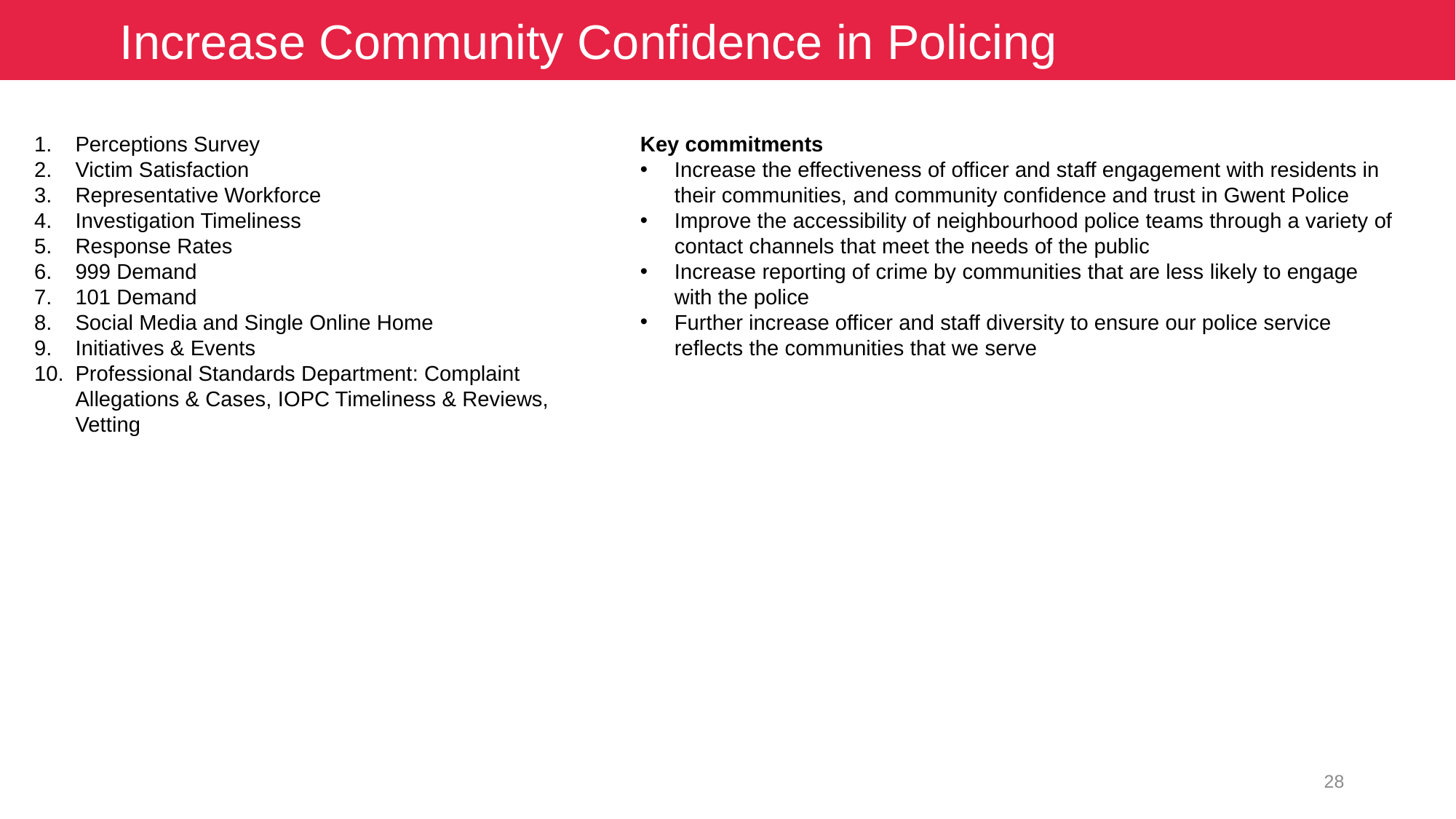

Increase Community Confidence in Policing
Perceptions Survey
Victim Satisfaction
Representative Workforce
Investigation Timeliness
Response Rates
999 Demand
101 Demand
Social Media and Single Online Home
Initiatives & Events
Professional Standards Department: Complaint Allegations & Cases, IOPC Timeliness & Reviews, Vetting

Key commitments
Increase the effectiveness of officer and staff engagement with residents in their communities, and community confidence and trust in Gwent Police
Improve the accessibility of neighbourhood police teams through a variety of contact channels that meet the needs of the public
Increase reporting of crime by communities that are less likely to engage with the police
Further increase officer and staff diversity to ensure our police service reflects the communities that we serve
28